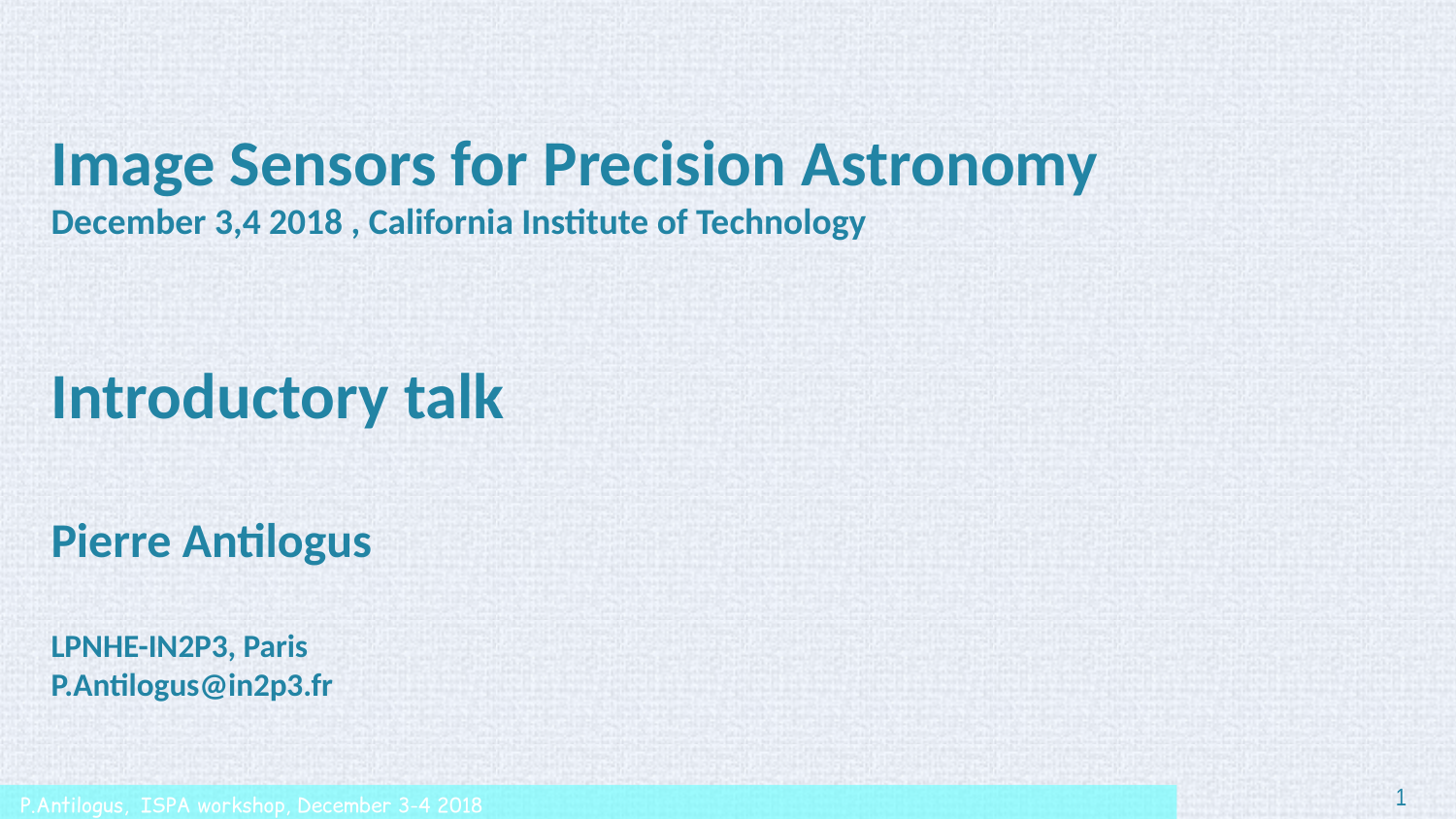

# Image Sensors for Precision Astronomy December 3,4 2018 , California Institute of Technology Introductory talk Pierre Antilogus LPNHE-IN2P3, Paris P.Antilogus@in2p3.fr